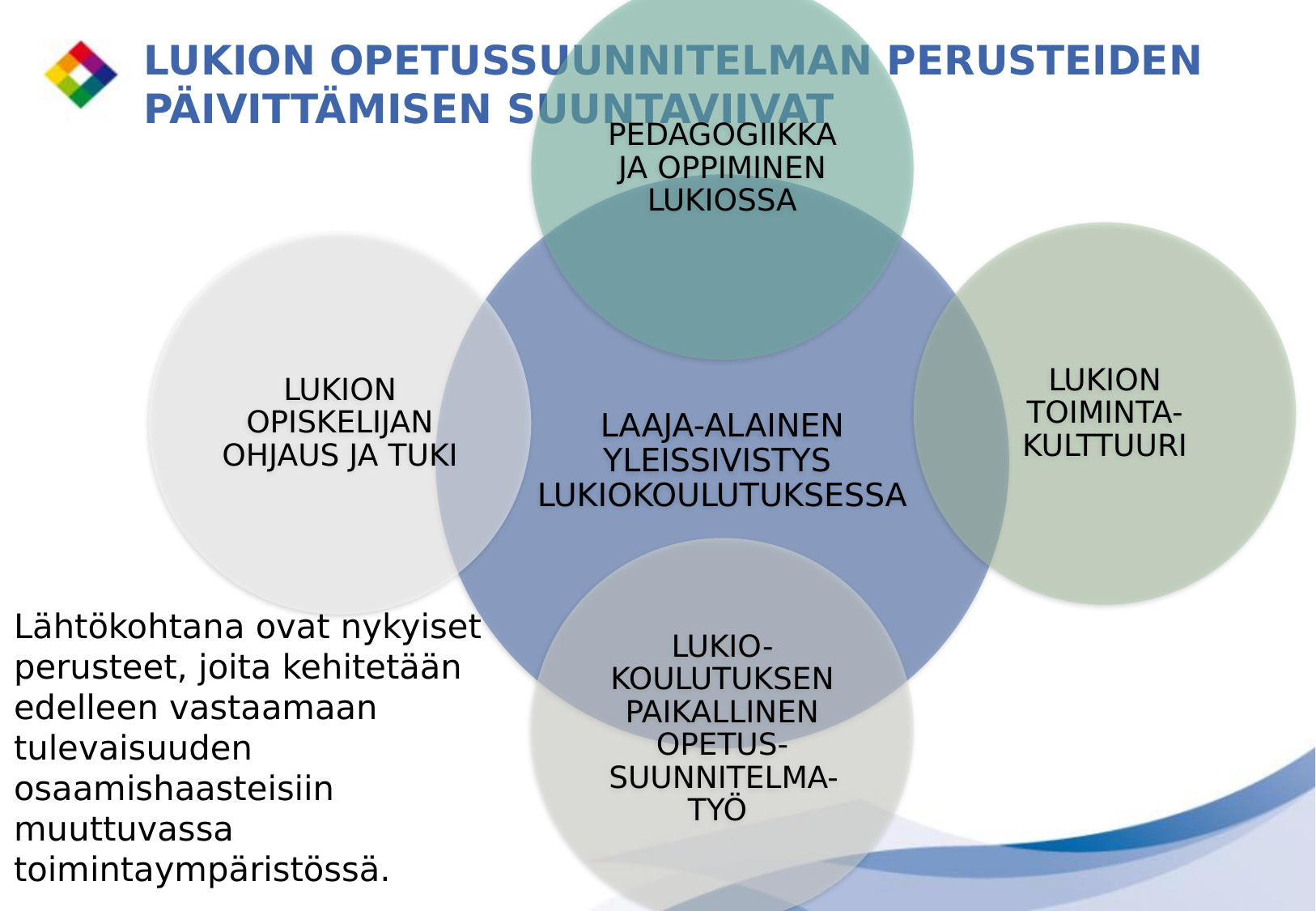

LAAJA-ALAINEN YLEISSIVISTYS
LUKIOKOULUTUKSESSA
PEDAGOGIIKKA JA OPPIMINEN LUKIOSSA
LUKION TOIMINTA-KULTTUURI
LUKIO-KOULUTUKSEN PAIKALLINEN OPETUS-SUUNNITELMA-TYÖ
LUKION OPISKELIJAN OHJAUS JA TUKI
# LUKION OPETUSSUUNNITELMAN PERUSTEIDEN PÄIVITTÄMISEN SUUNTAVIIVAT
Lähtökohtana ovat nykyiset perusteet, joita kehitetään edelleen vastaamaan tulevaisuuden osaamishaasteisiin muuttuvassa toimintaympäristössä.